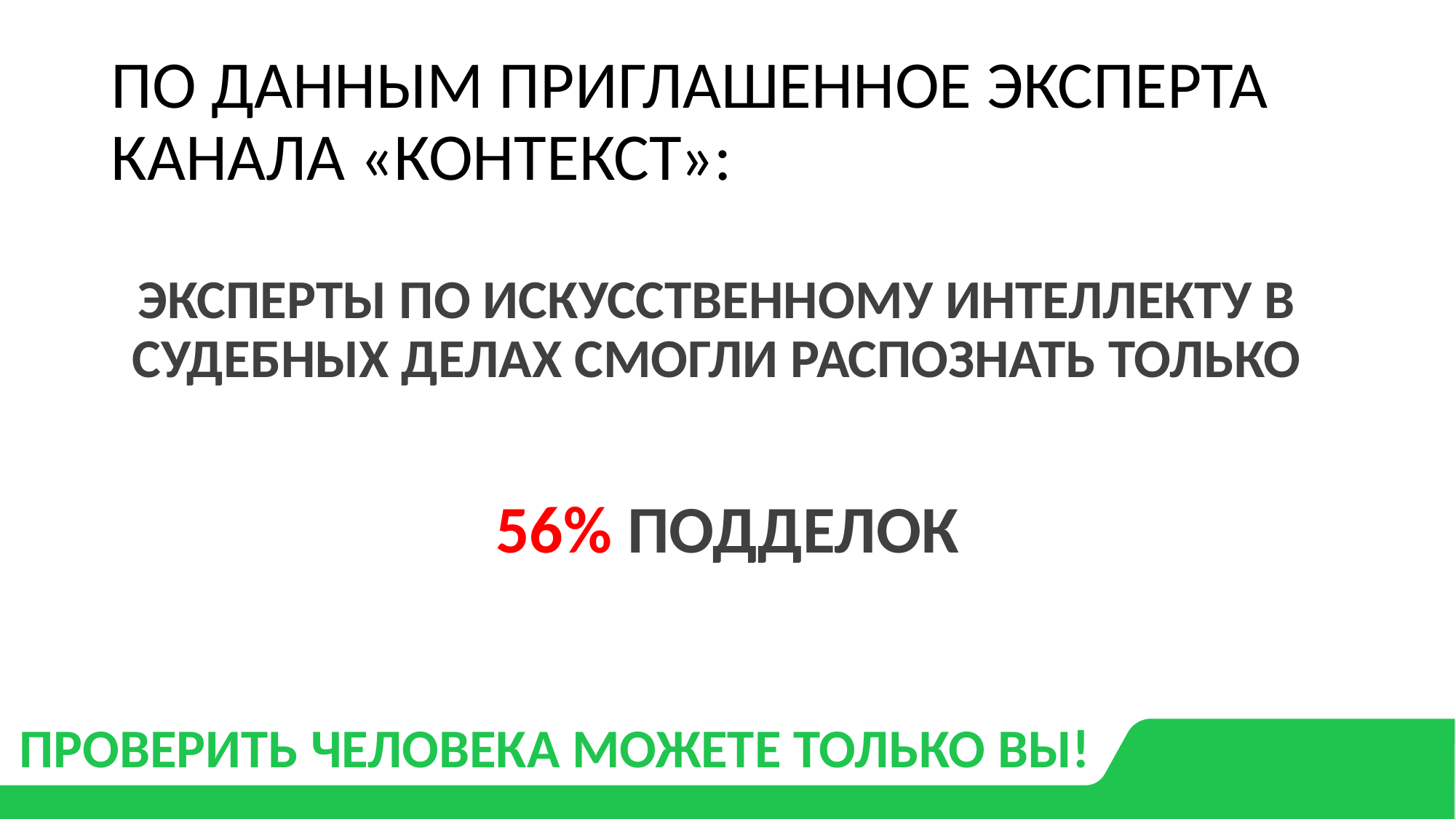

# ПО ДАННЫМ ПРИГЛАШЕННОЕ ЭКСПЕРТА КАНАЛА «КОНТЕКСТ»:
ЭКСПЕРТЫ ПО ИСКУССТВЕННОМУ ИНТЕЛЛЕКТУ В СУДЕБНЫХ ДЕЛАХ СМОГЛИ РАСПОЗНАТЬ ТОЛЬКО
56% ПОДДЕЛОК
Проверить человека можете только вы!